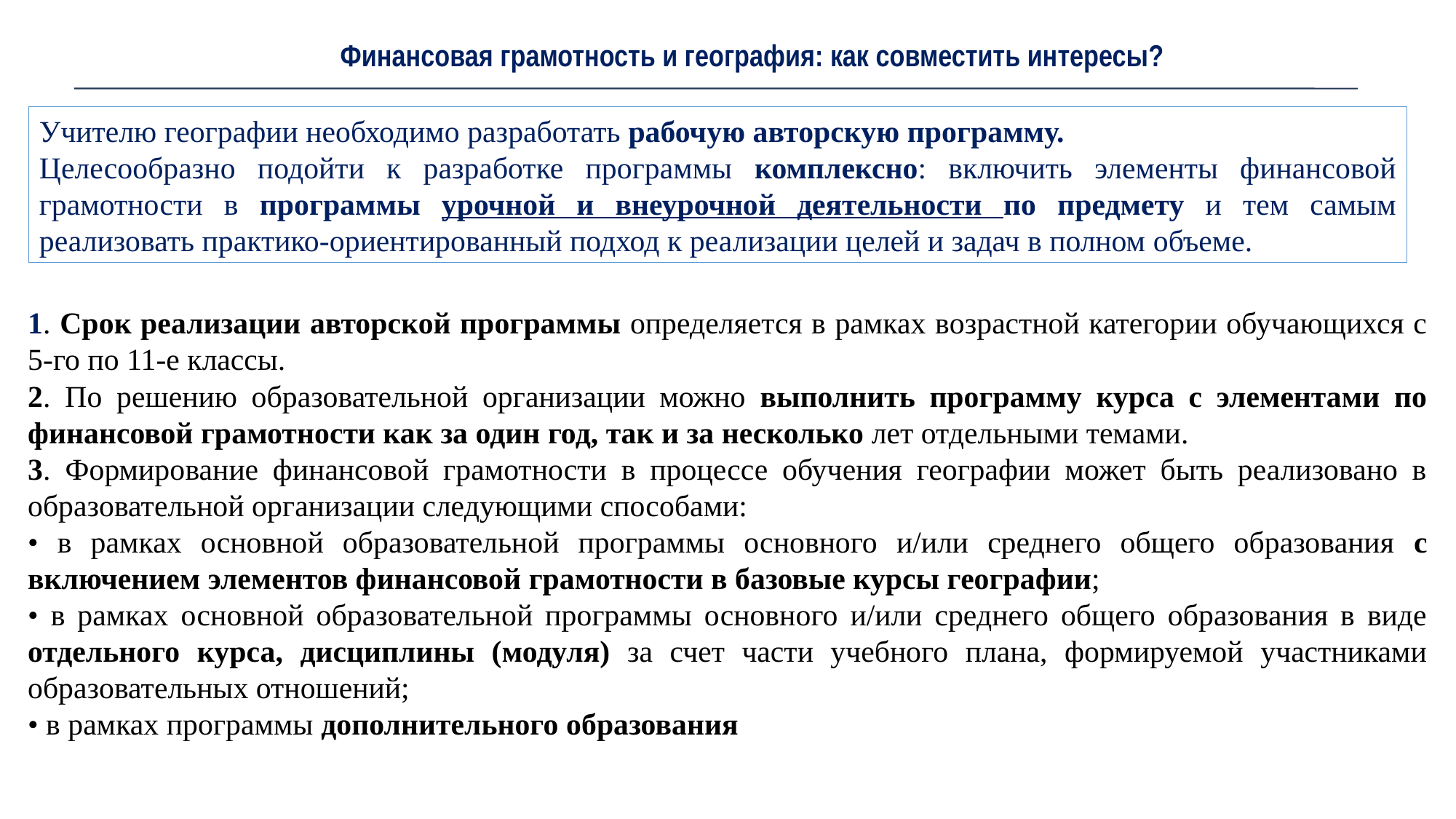

Финансовая грамотность и география: как совместить интересы?

Учителю географии необходимо разработать рабочую авторскую программу.
Целесообразно подойти к разработке программы комплексно: включить элементы финансовой грамотности в программы урочной и внеурочной деятельности по предмету и тем самым реализовать практико-ориентированный подход к реализации целей и задач в полном объеме.
1. Срок реализации авторской программы определяется в рамках возрастной категории обучающихся с 5-го по 11-е классы.
2. По решению образовательной организации можно выполнить программу курса с элементами по финансовой грамотности как за один год, так и за несколько лет отдельными темами.
3. Формирование финансовой грамотности в процессе обучения географии может быть реализовано в образовательной организации следующими способами:
• в рамках основной образовательной программы основного и/или среднего общего образования с включением элементов финансовой грамотности в базовые курсы географии;
• в рамках основной образовательной программы основного и/или среднего общего образования в виде отдельного курса, дисциплины (модуля) за счет части учебного плана, формируемой участниками образовательных отношений;
• в рамках программы дополнительного образования